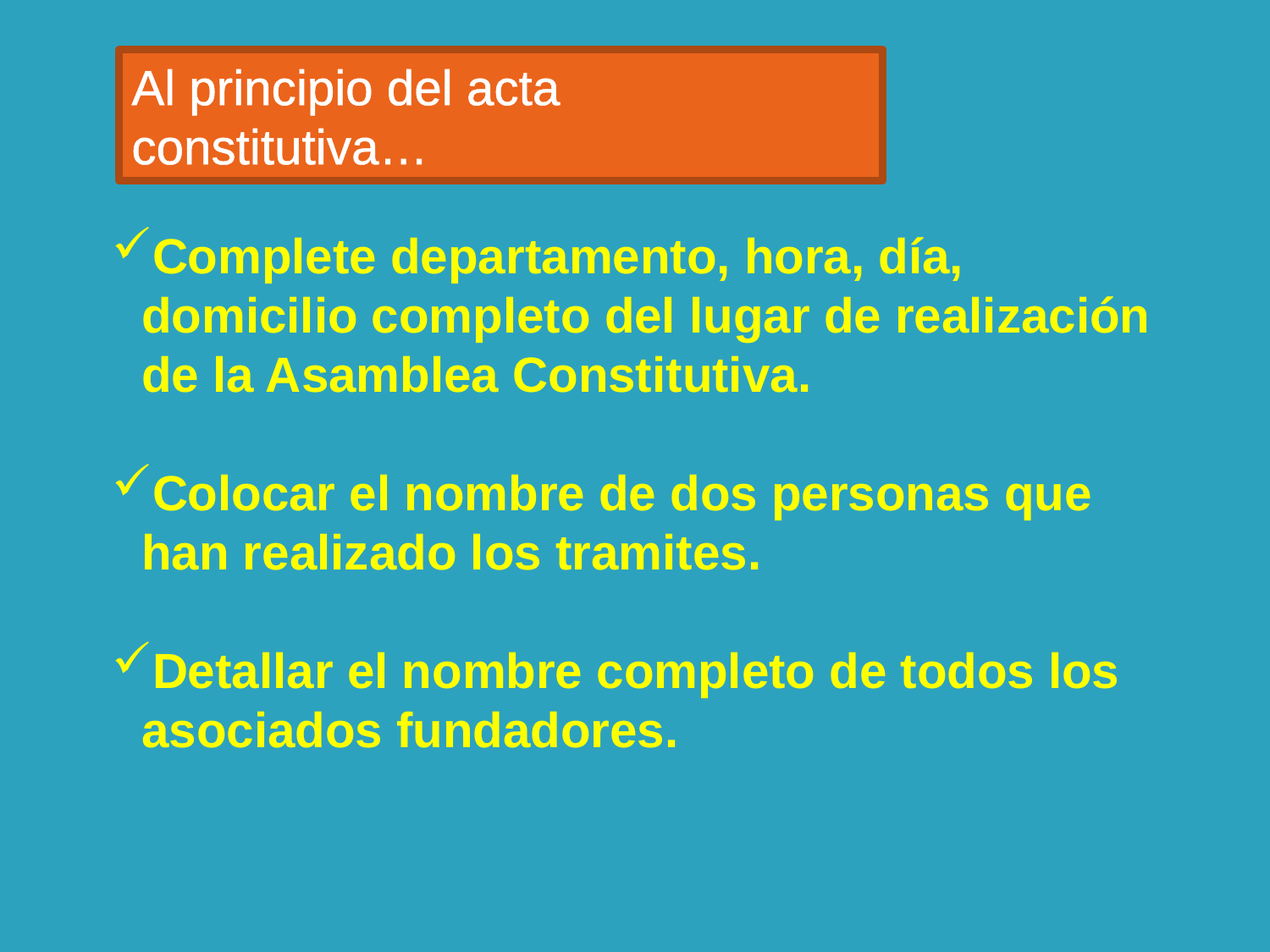

Al principio del acta constitutiva…
Complete departamento, hora, día, domicilio completo del lugar de realización de la Asamblea Constitutiva.

Colocar el nombre de dos personas que han realizado los tramites.

Detallar el nombre completo de todos los asociados fundadores.

Tec. Coop. Juan Ramiro